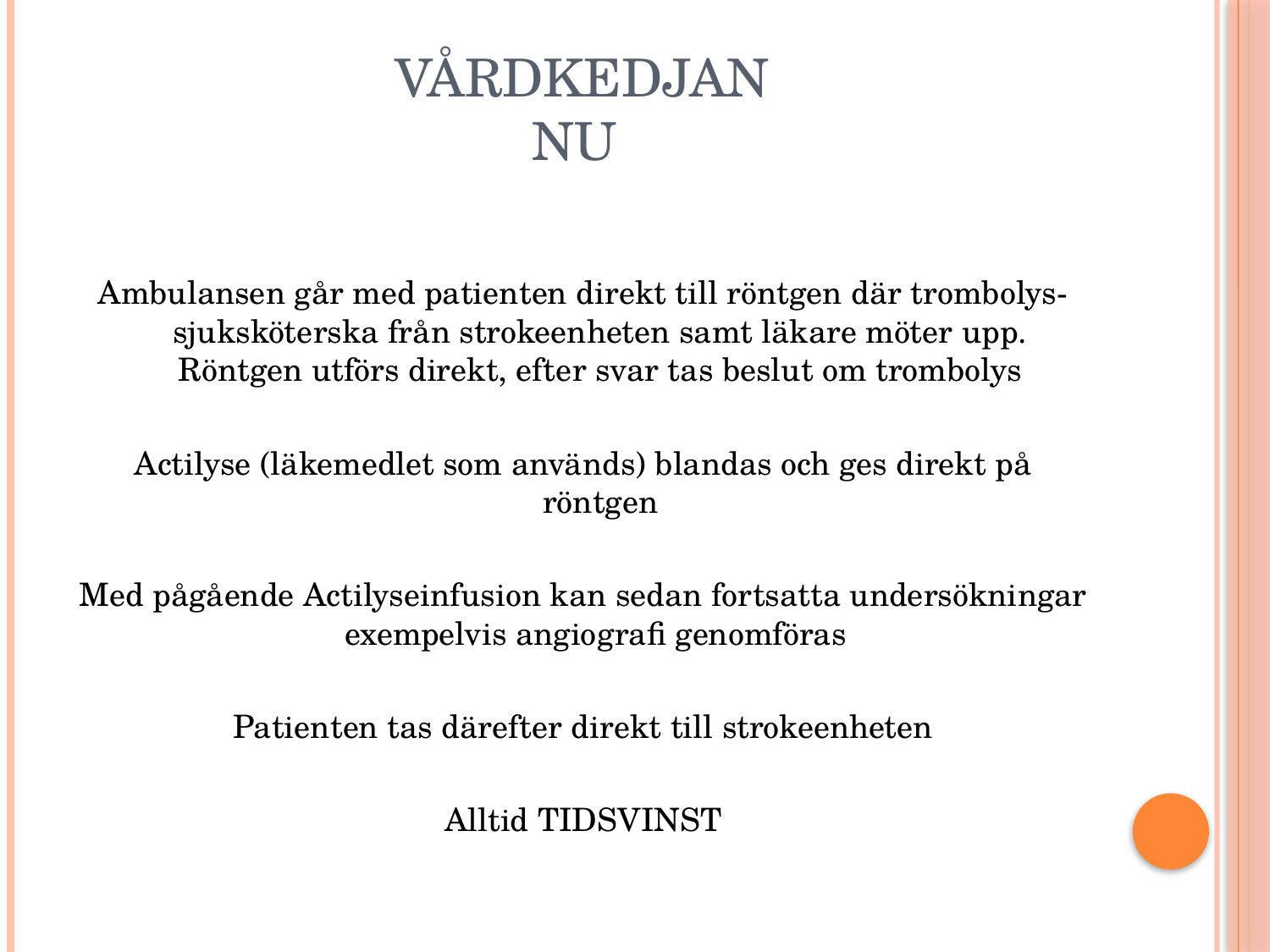

# VÅRDKEDJAN NU
Ambulansen går med patienten direkt till röntgen där trombolys-sjuksköterska från strokeenheten samt läkare möter upp. Röntgen utförs direkt, efter svar tas beslut om trombolys

Actilyse (läkemedlet som används) blandas och ges direkt på röntgen

Med pågående Actilyseinfusion kan sedan fortsatta undersökningar exempelvis angiografi genomföras

Patienten tas därefter direkt till strokeenheten

Alltid TIDSVINST